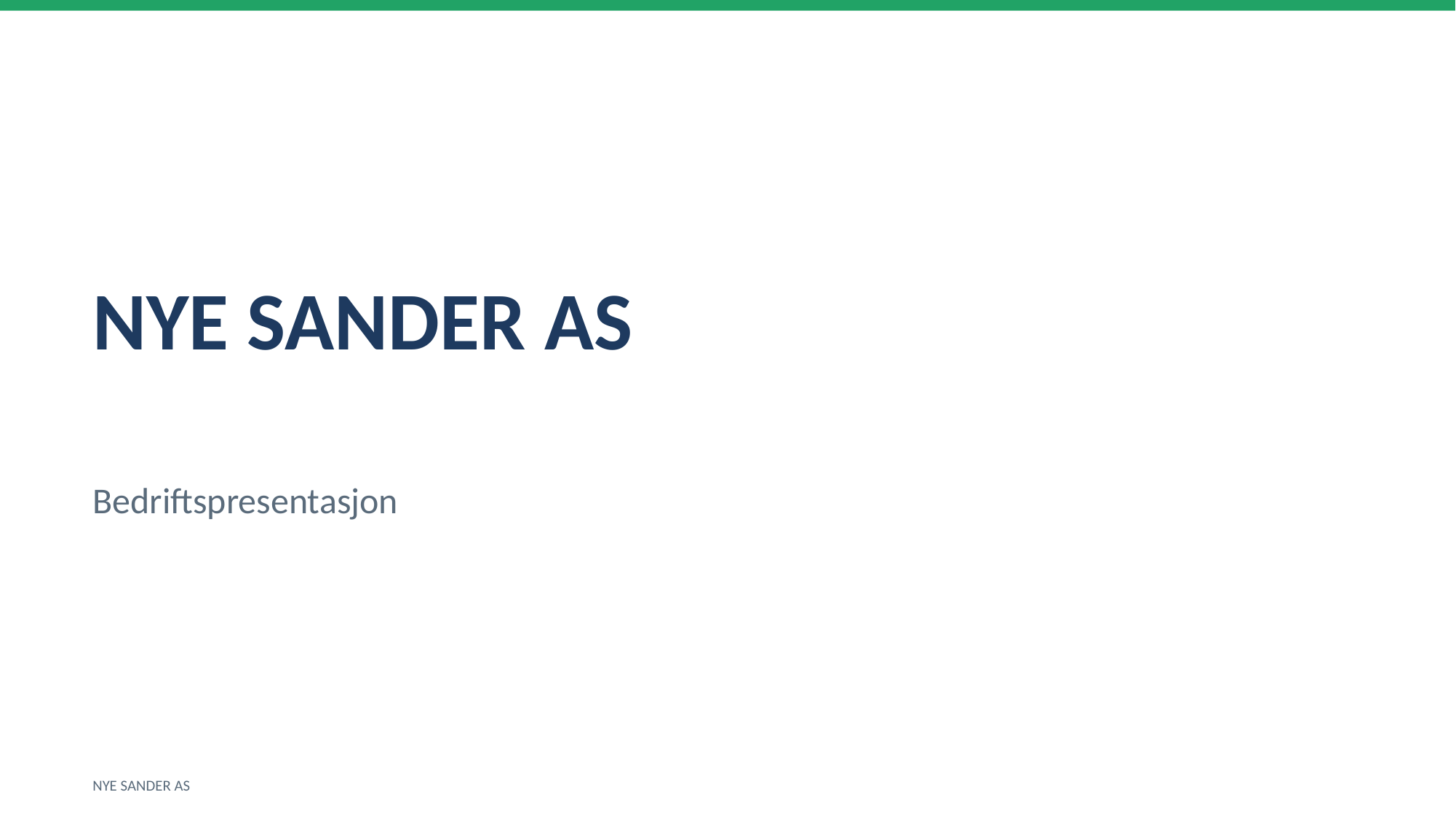

NYE SANDER AS
Bedriftspresentasjon
NYE SANDER AS